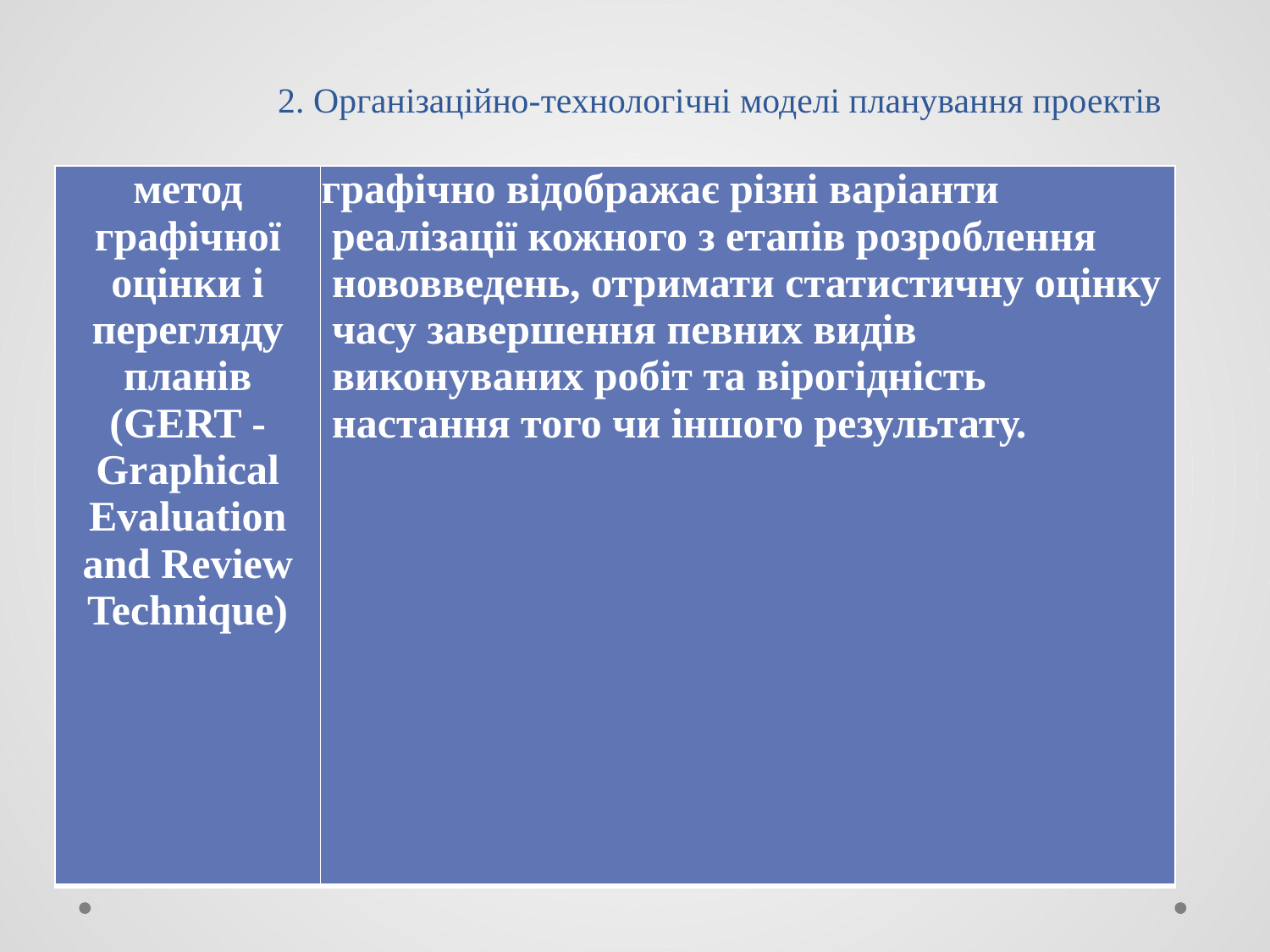

# 2. Організаційно-технологічні моделі планування проектів
| метод графічної оцінки і перегляду планів (GERT - Graphical Evaluation and Review Technique) | графічно відображає різні варіанти реалізації кожного з етапів розроблення нововведень, отримати статистичну оцінку часу завершення певних видів виконуваних робіт та вірогідність настання того чи іншого результату. |
| --- | --- |